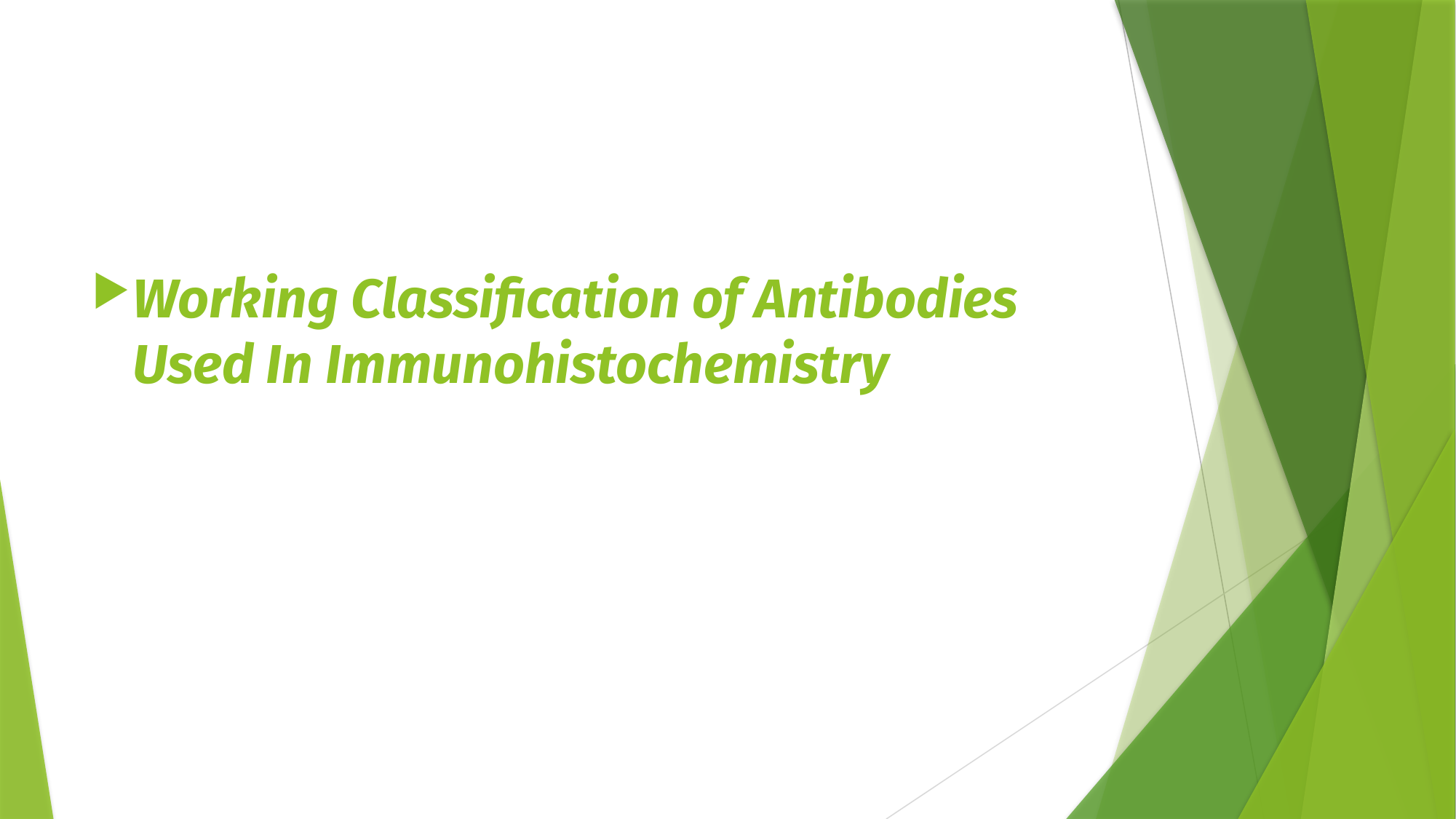

Working Classification of Antibodies Used In Immunohistochemistry